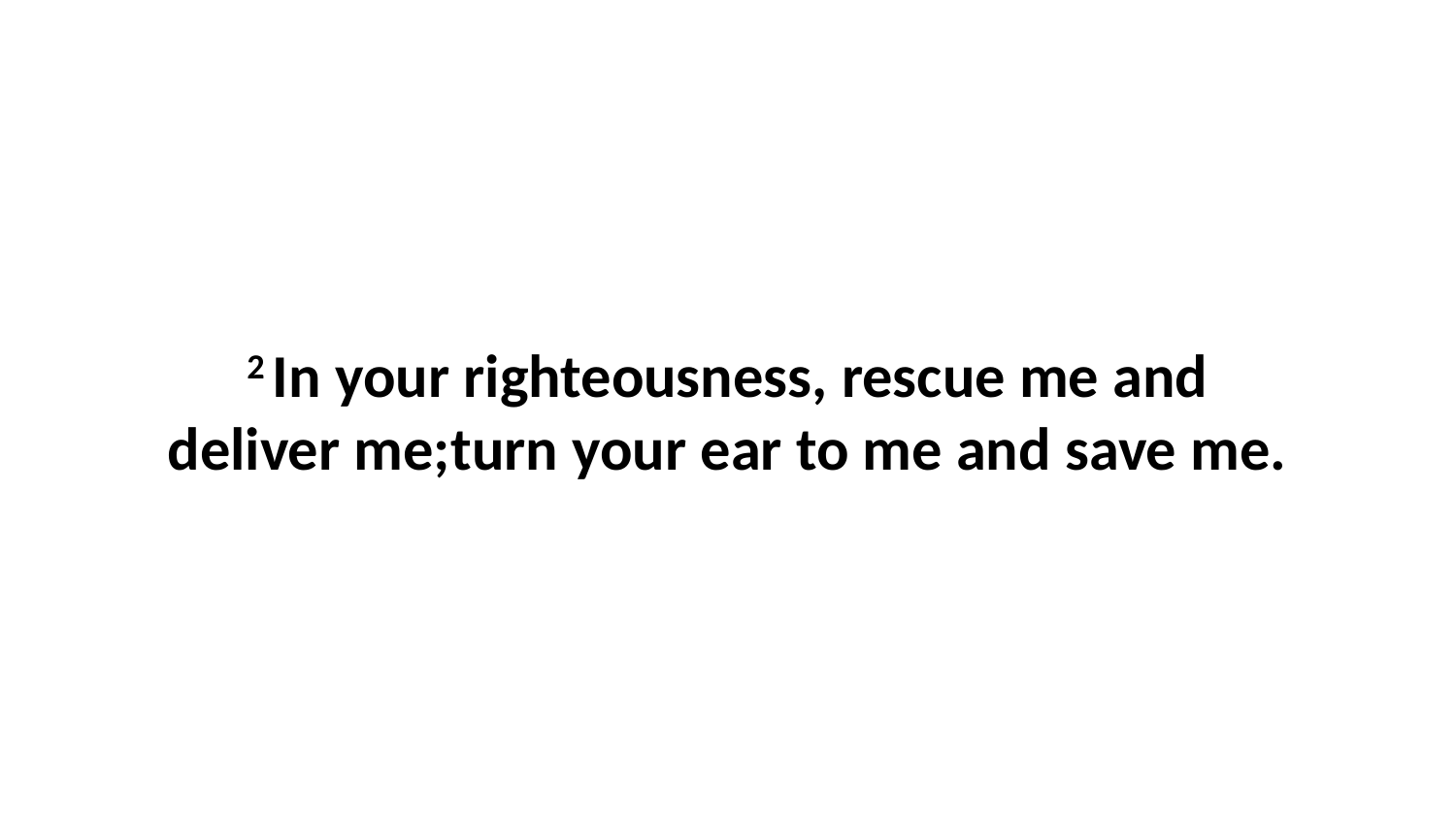

2 In your righteousness, rescue me and deliver me;turn your ear to me and save me.